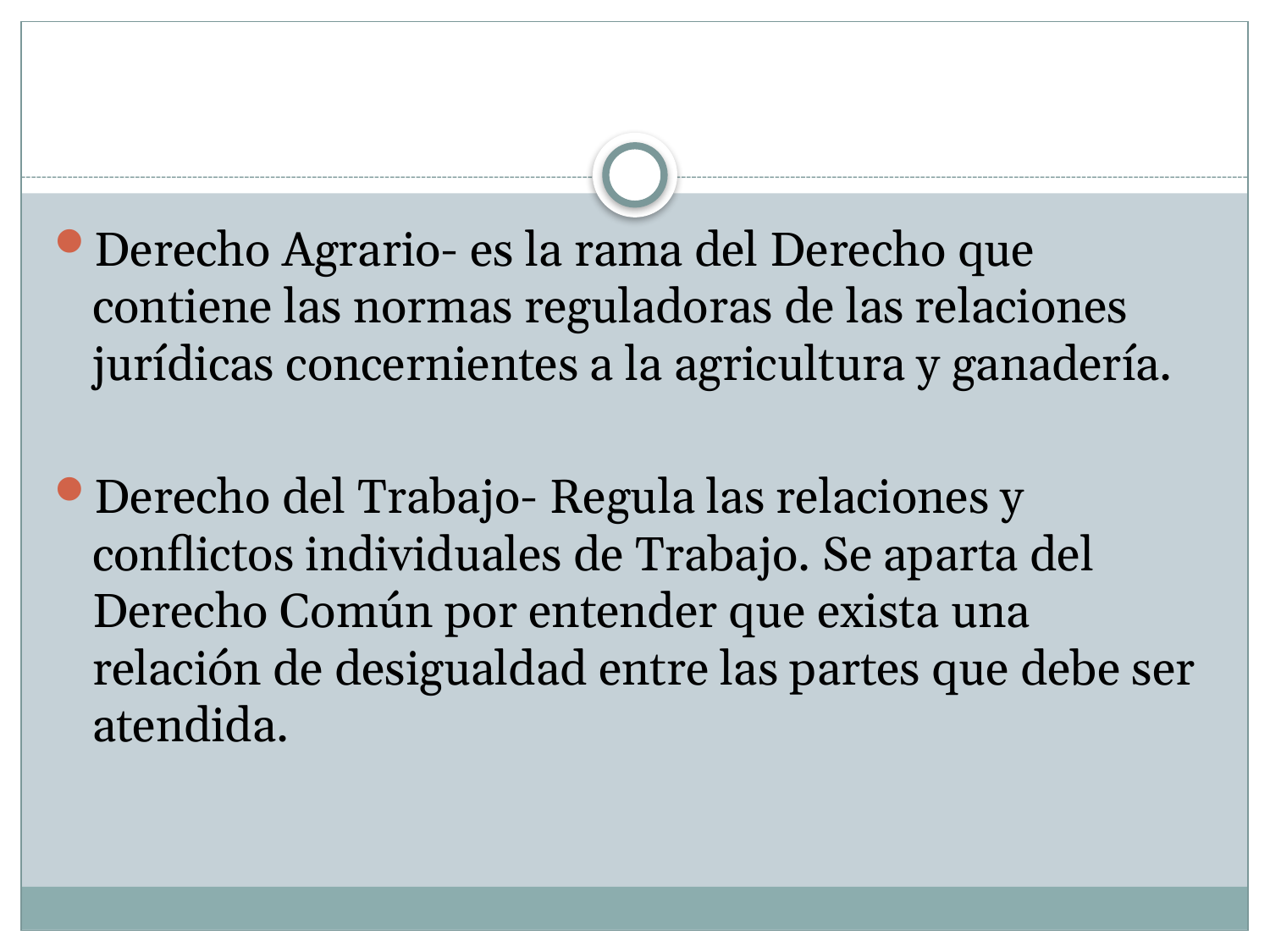

#
Derecho Agrario- es la rama del Derecho que contiene las normas reguladoras de las relaciones jurídicas concernientes a la agricultura y ganadería.

Derecho del Trabajo- Regula las relaciones y conflictos individuales de Trabajo. Se aparta del Derecho Común por entender que exista una relación de desigualdad entre las partes que debe ser atendida.